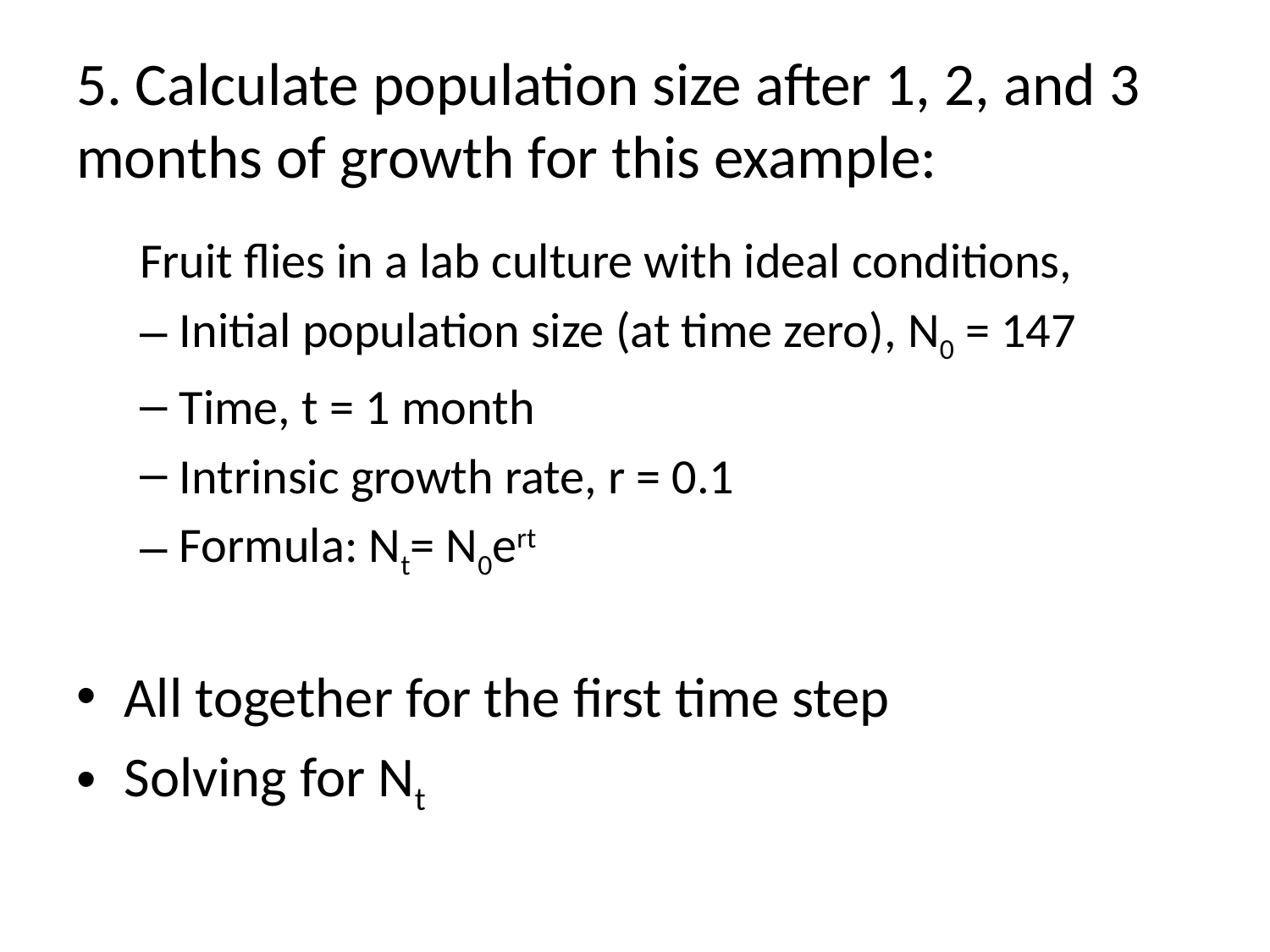

# 5. Calculate population size after 1, 2, and 3 months of growth for this example:
Fruit flies in a lab culture with ideal conditions,
Initial population size (at time zero), N0 = 147
Time, t = 1 month
Intrinsic growth rate, r = 0.1
Formula: Nt= N0ert

All together for the first time step
Solving for Nt